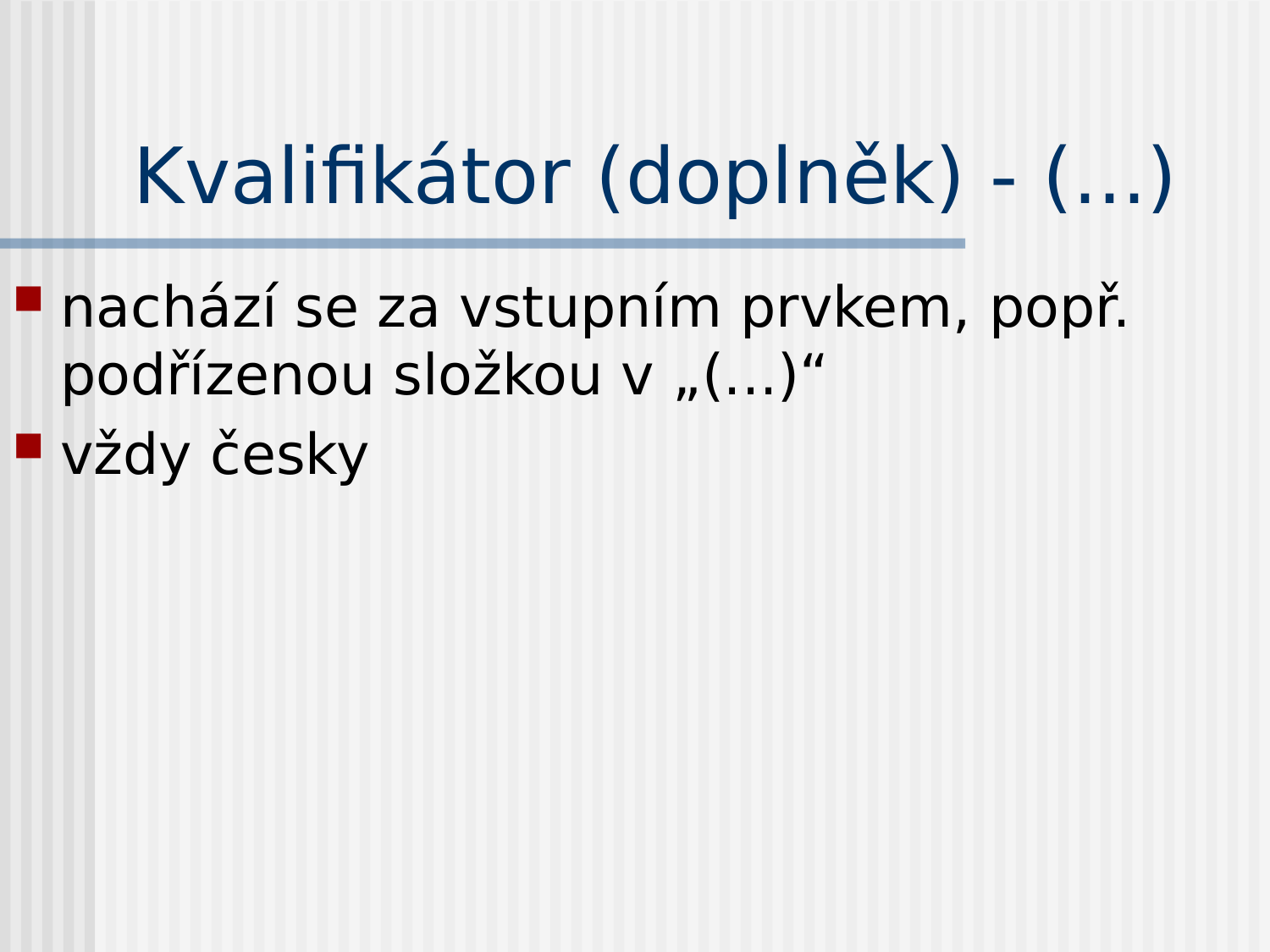

# Kvalifikátor (doplněk) - (...)
nachází se za vstupním prvkem, popř. podřízenou složkou v „(...)“
vždy česky